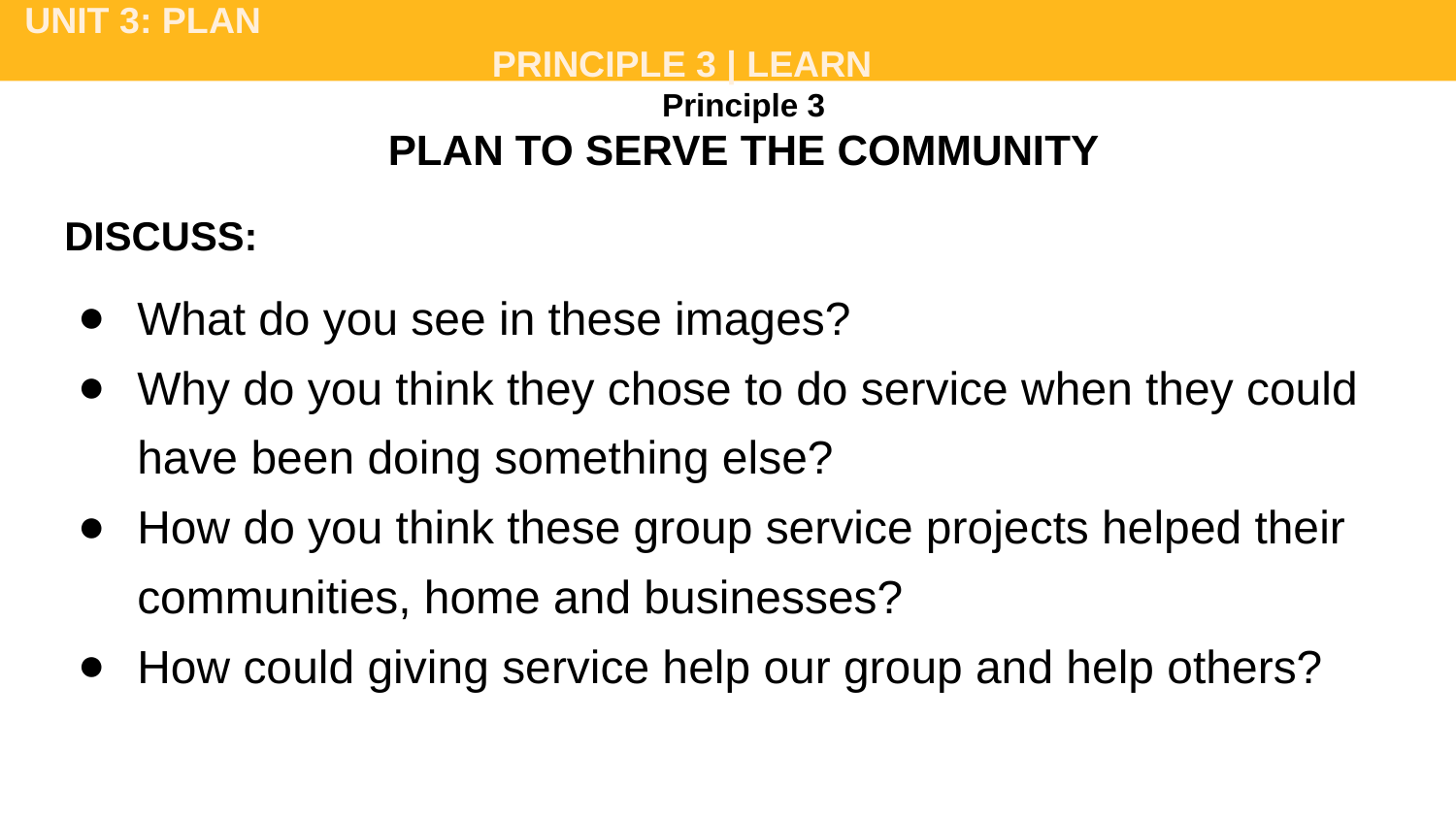

UNIT 3: PLAN			     	    	   						    PRINCIPLE 3 | LEARN
Principle 3
PLAN TO SERVE THE COMMUNITY
DISCUSS:
What do you see in these images?
Why do you think they chose to do service when they could have been doing something else?
How do you think these group service projects helped their communities, home and businesses?
How could giving service help our group and help others?